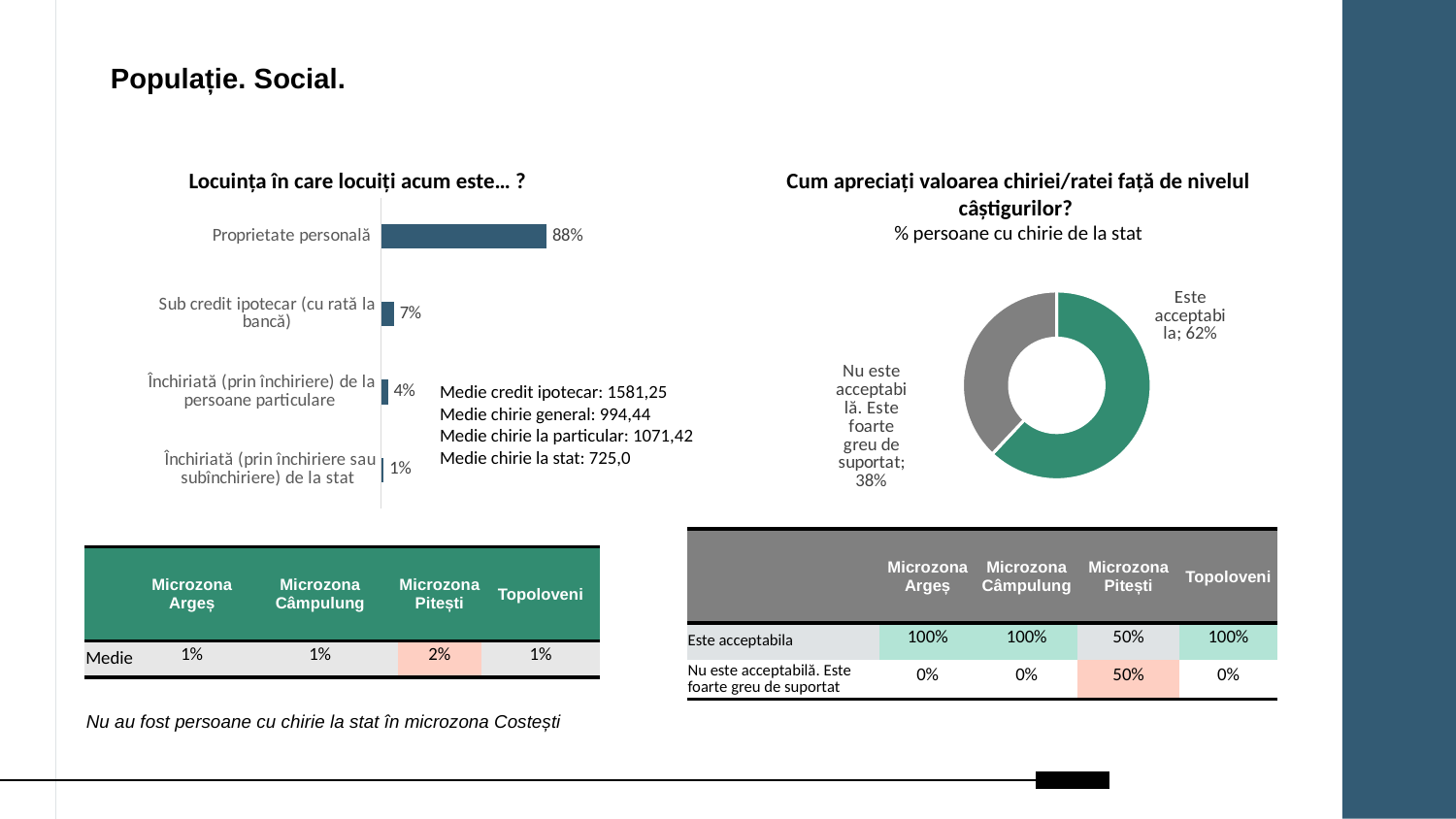

# Populație. Social.
Locuința în care locuiți acum este… ?
Cum apreciați valoarea chiriei/ratei față de nivelul câștigurilor?
% persoane cu chirie de la stat

### Chart

| Category | Series 1 |
|---|---|
| Proprietate personală  | 0.881146094707813 |
| Sub credit ipotecar (cu rată la bancă) | 0.0683977395736491 |
| Închiriată (prin închiriere) de la persoane particulare  | 0.0365579465242314 |
| Închiriată (prin închiriere sau subînchiriere) de la stat  | 0.0138982191943076 |

### Chart

| Category | Sales |
|---|---|
| Este acceptabila | 0.62 |
| Nu este acceptabilă. Este foarte greu de suportat | 0.38 |
Medie credit ipotecar: 1581,25
Medie chirie general: 994,44
Medie chirie la particular: 1071,42
Medie chirie la stat: 725,0
|  | Microzona Argeș | Microzona Câmpulung | Microzona Pitești | Topoloveni |
| --- | --- | --- | --- | --- |
| Este acceptabila | 100% | 100% | 50% | 100% |
| Nu este acceptabilă. Este foarte greu de suportat | 0% | 0% | 50% | 0% |
|  | Microzona Argeș | Microzona Câmpulung | Microzona Pitești | Topoloveni |
| --- | --- | --- | --- | --- |
| Medie | 1% | 1% | 2% | 1% |
Nu au fost persoane cu chirie la stat în microzona Costești